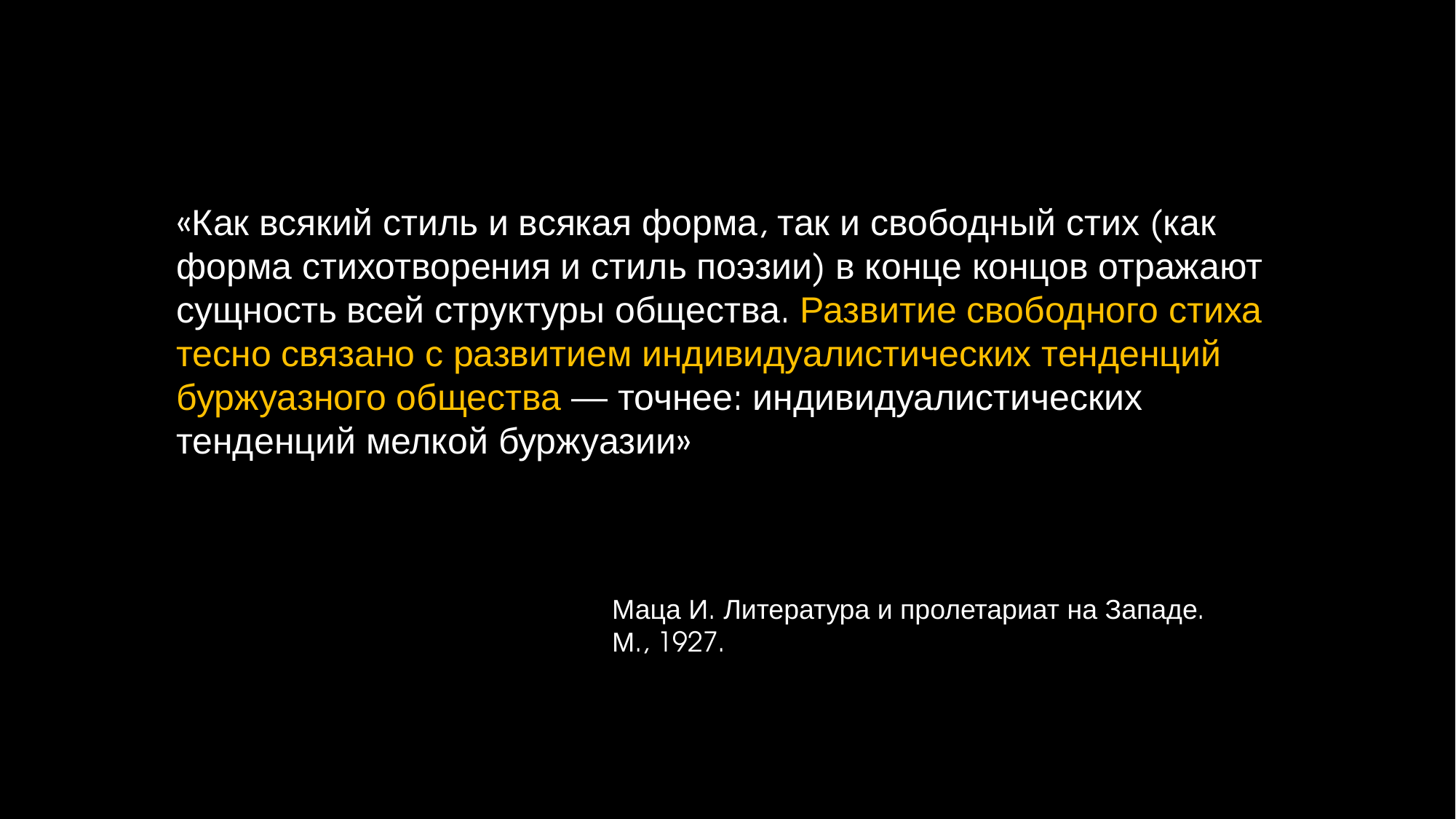

«Как всякий стиль и всякая форма, так и свободный стих (как форма стихотворения и стиль поэзии) в конце концов отражают сущность всей структуры общества. Развитие свободного стиха тесно связано с развитием индивидуалистических тенденций буржуазного общества — точнее: индивидуалистических тенденций мелкой буржуазии»

                                                         Маца И. Литература и пролетариат на Западе.
                                                         М., 1927.